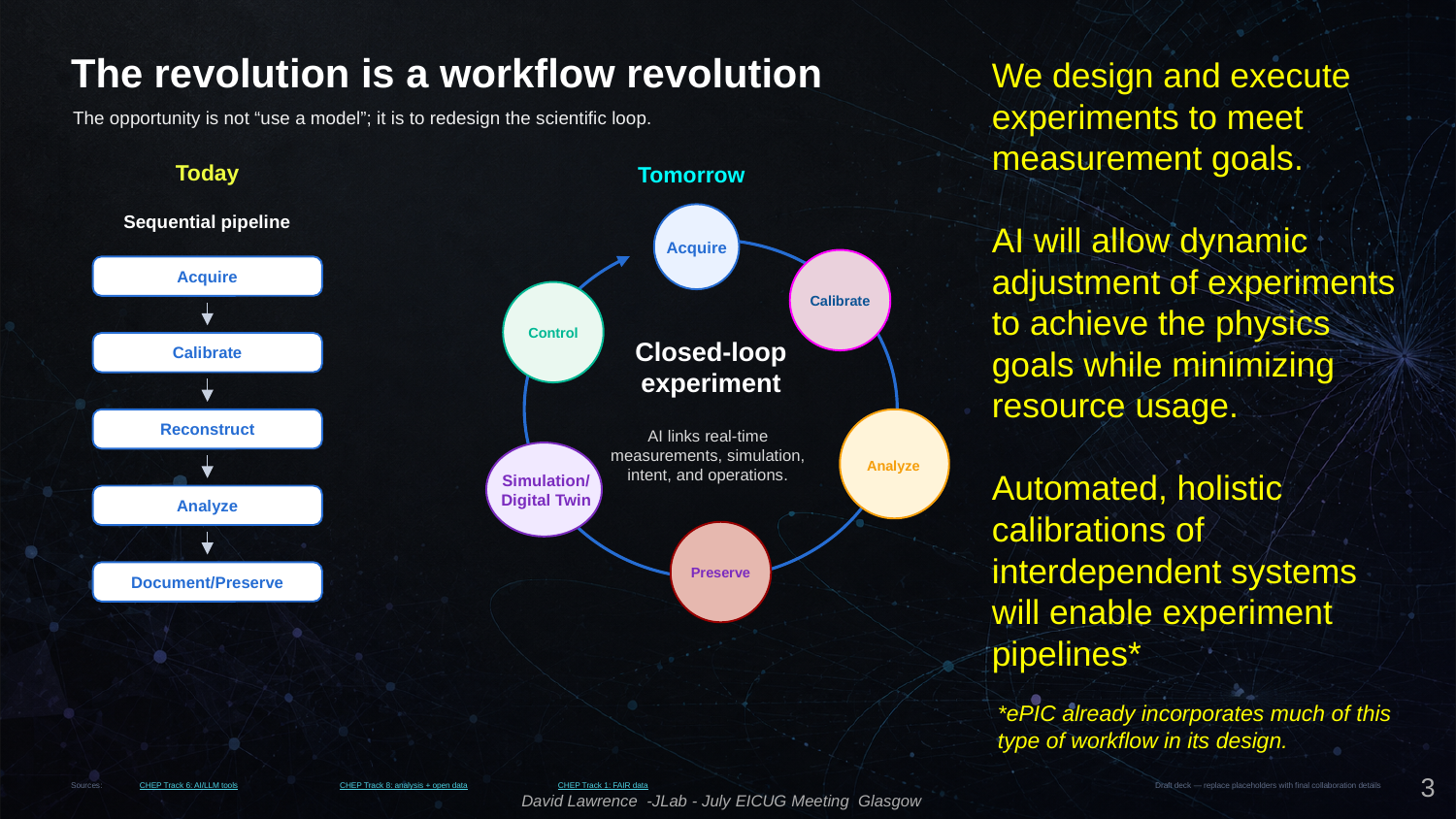

We design and execute experiments to meet measurement goals.

AI will allow dynamic adjustment of experiments to achieve the physics goals while minimizing resource usage.

Automated, holistic calibrations of interdependent systems will enable experiment pipelines*
The revolution is a workflow revolution
The opportunity is not “use a model”; it is to redesign the scientific loop.
Today
Tomorrow
Sequential pipeline

Acquire

Calibrate

Acquire

Control

Calibrate
Closed-loop experiment

Analyze

Reconstruct
AI links real-time measurements, simulation, intent, and operations.

Simulation/
Digital Twin

Analyze

Preserve

Document/Preserve
*ePIC already incorporates much of this type of workflow in its design.
3
Sources:
CHEP Track 6: AI/LLM tools
CHEP Track 8: analysis + open data
CHEP Track 1: FAIR data
Draft deck — replace placeholders with final collaboration details